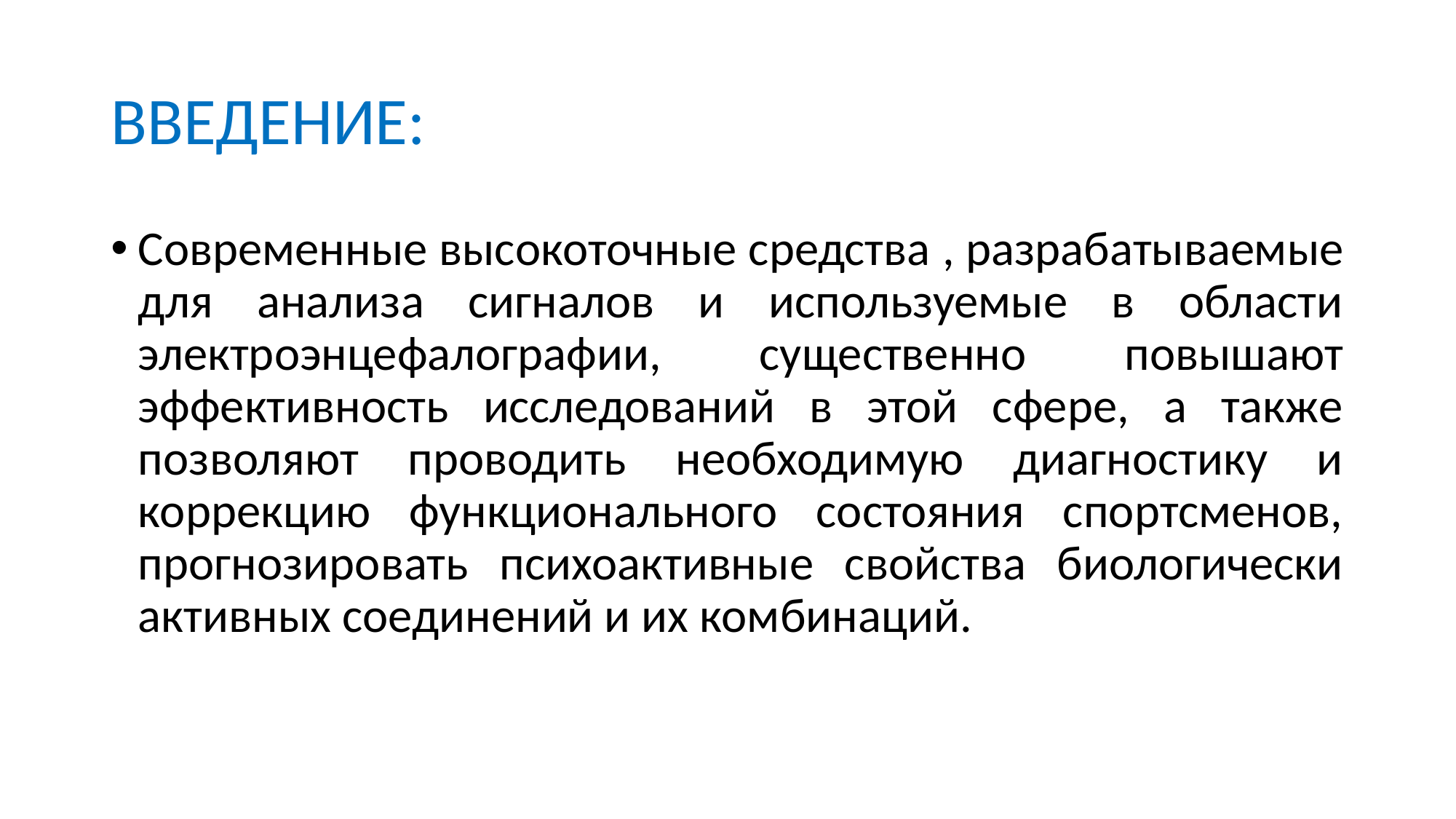

# ВВЕДЕНИЕ:
Современные высокоточные средства , разрабатываемые для анализа сигналов и используемые в области электроэнцефалографии, существенно повышают эффективность исследований в этой сфере, а также позволяют проводить необходимую диагностику и коррекцию функционального состояния спортсменов, прогнозировать психоактивные свойства биологически активных соединений и их комбинаций.